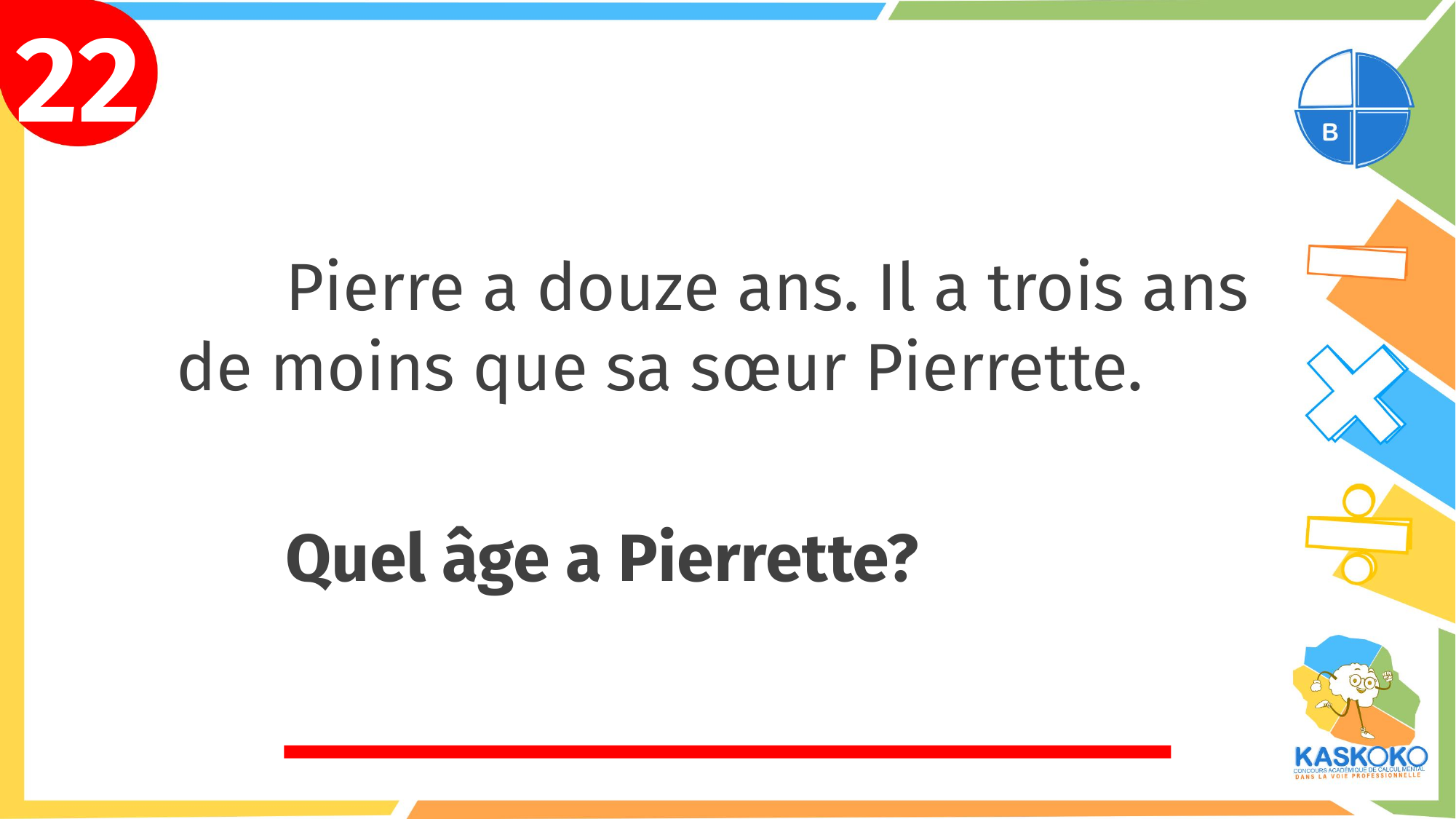

22

	Pierre a douze ans. Il a trois ans de moins que sa sœur Pierrette.

	Quel âge a Pierrette?